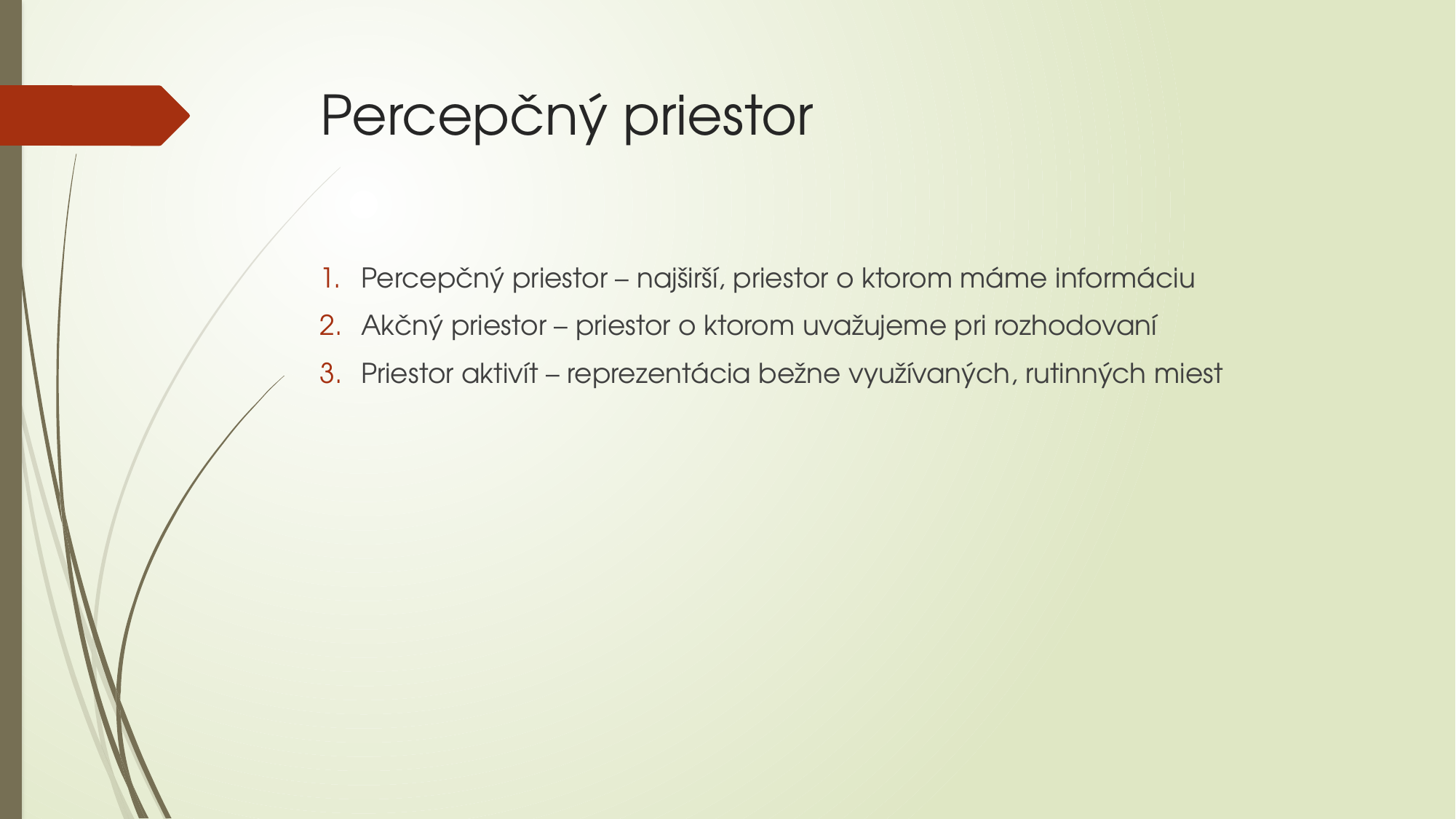

# Percepčný priestor
Percepčný priestor – najširší, priestor o ktorom máme informáciu
Akčný priestor – priestor o ktorom uvažujeme pri rozhodovaní
Priestor aktivít – reprezentácia bežne využívaných, rutinných miest